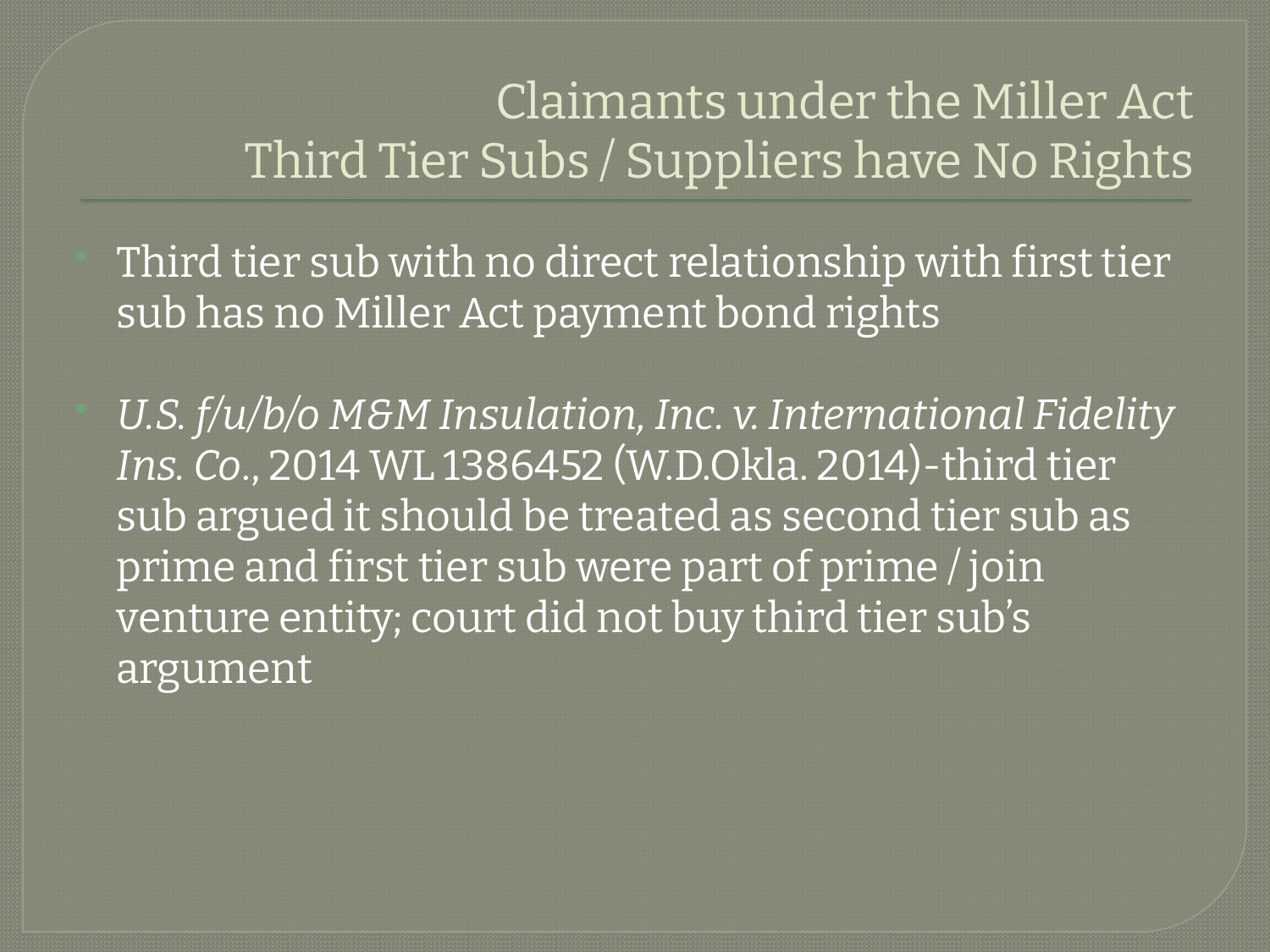

# Claimants under the Miller Act Third Tier Subs / Suppliers have No Rights
Third tier sub with no direct relationship with first tier sub has no Miller Act payment bond rights

U.S. f/u/b/o M&M Insulation, Inc. v. International Fidelity Ins. Co., 2014 WL 1386452 (W.D.Okla. 2014)-third tier sub argued it should be treated as second tier sub as prime and first tier sub were part of prime / join venture entity; court did not buy third tier sub’s argument